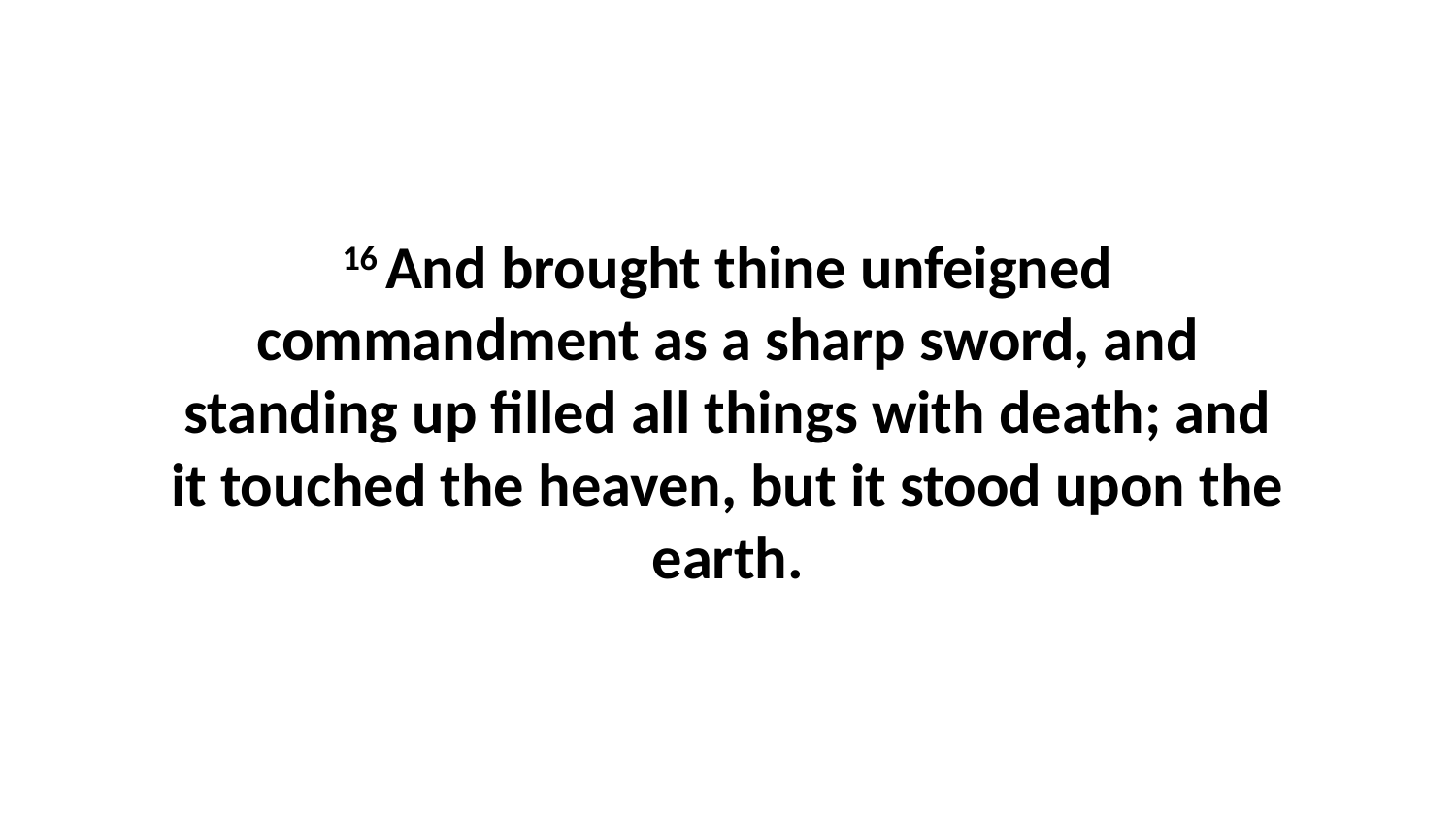

16 And brought thine unfeigned commandment as a sharp sword, and standing up filled all things with death; and it touched the heaven, but it stood upon the earth.